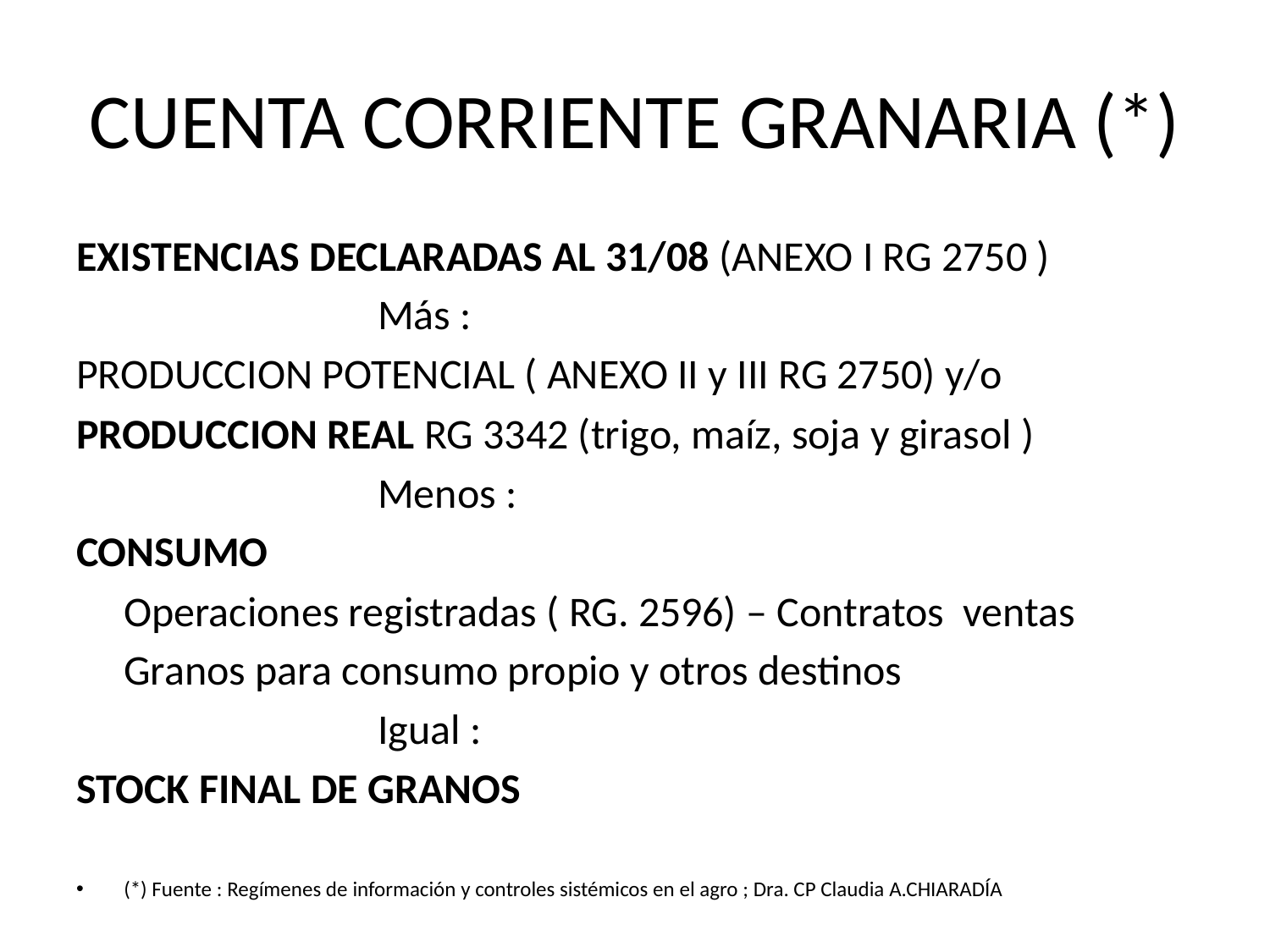

# CUENTA CORRIENTE GRANARIA (*)
EXISTENCIAS DECLARADAS AL 31/08 (ANEXO I RG 2750 )
			Más :
PRODUCCION POTENCIAL ( ANEXO II y III RG 2750) y/o
PRODUCCION REAL RG 3342 (trigo, maíz, soja y girasol )
			Menos :
CONSUMO
	Operaciones registradas ( RG. 2596) – Contratos  ventas
	Granos para consumo propio y otros destinos
			Igual :
STOCK FINAL DE GRANOS

(*) Fuente : Regímenes de información y controles sistémicos en el agro ; Dra. CP Claudia A.CHIARADÍA